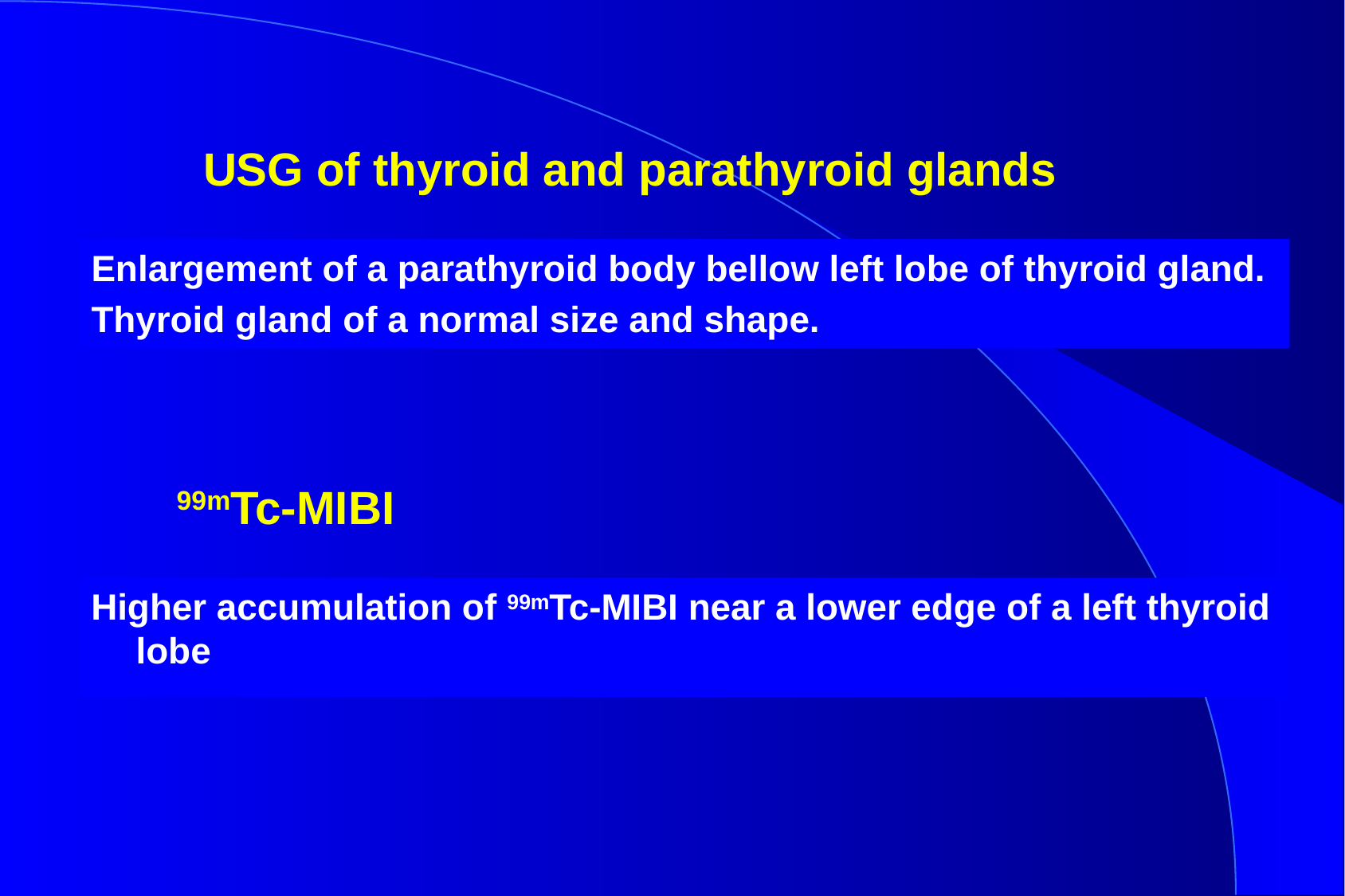

USG of thyroid and parathyroid glands
Enlargement of a parathyroid body bellow left lobe of thyroid gland.
Thyroid gland of a normal size and shape.
99mTc-MIBI
Higher accumulation of 99mTc-MIBI near a lower edge of a left thyroid lobe